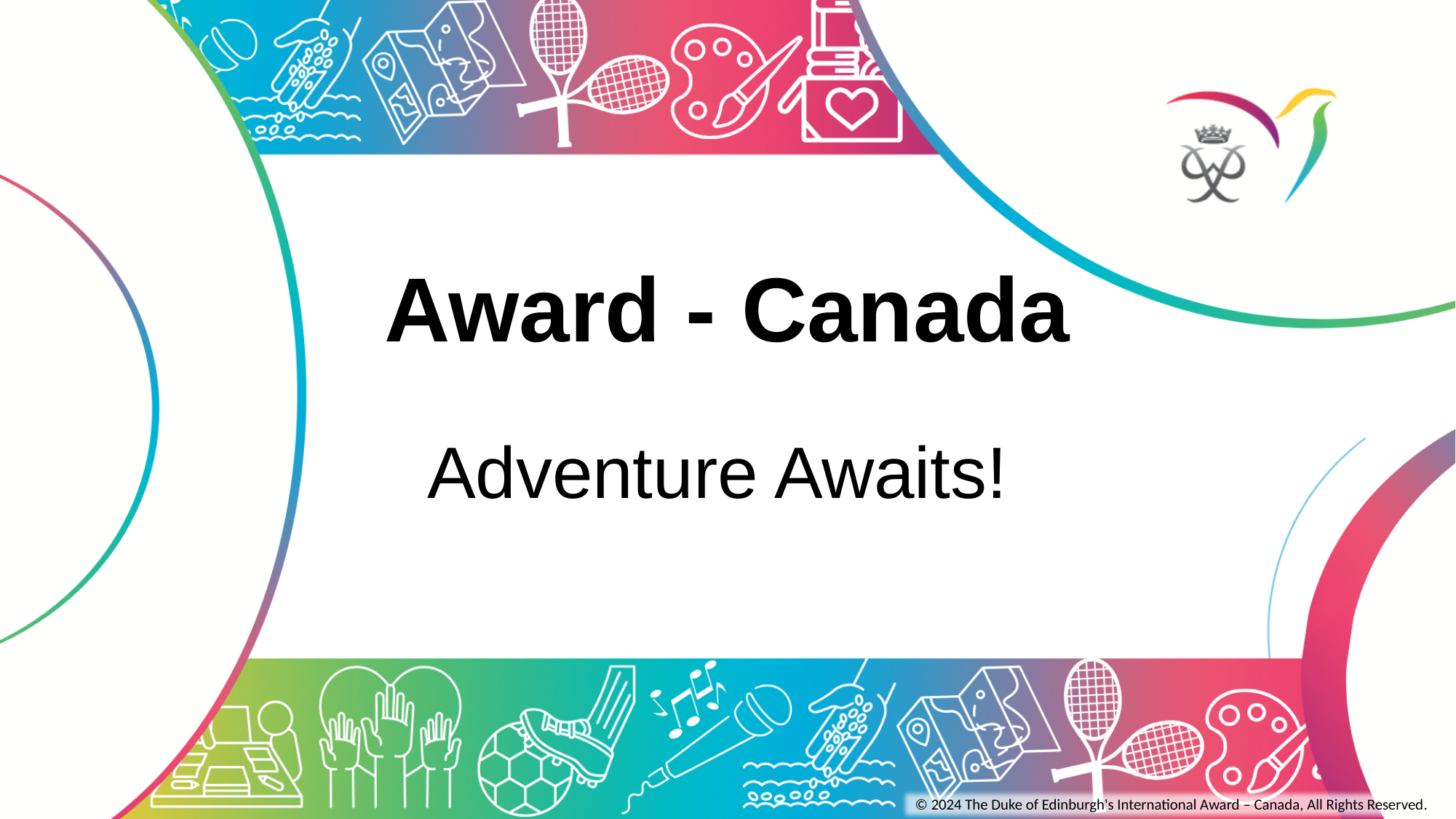

# Award - Canada
Adventure Awaits!

© 2024 The Duke of Edinburgh's International Award – Canada, All Rights Reserved.